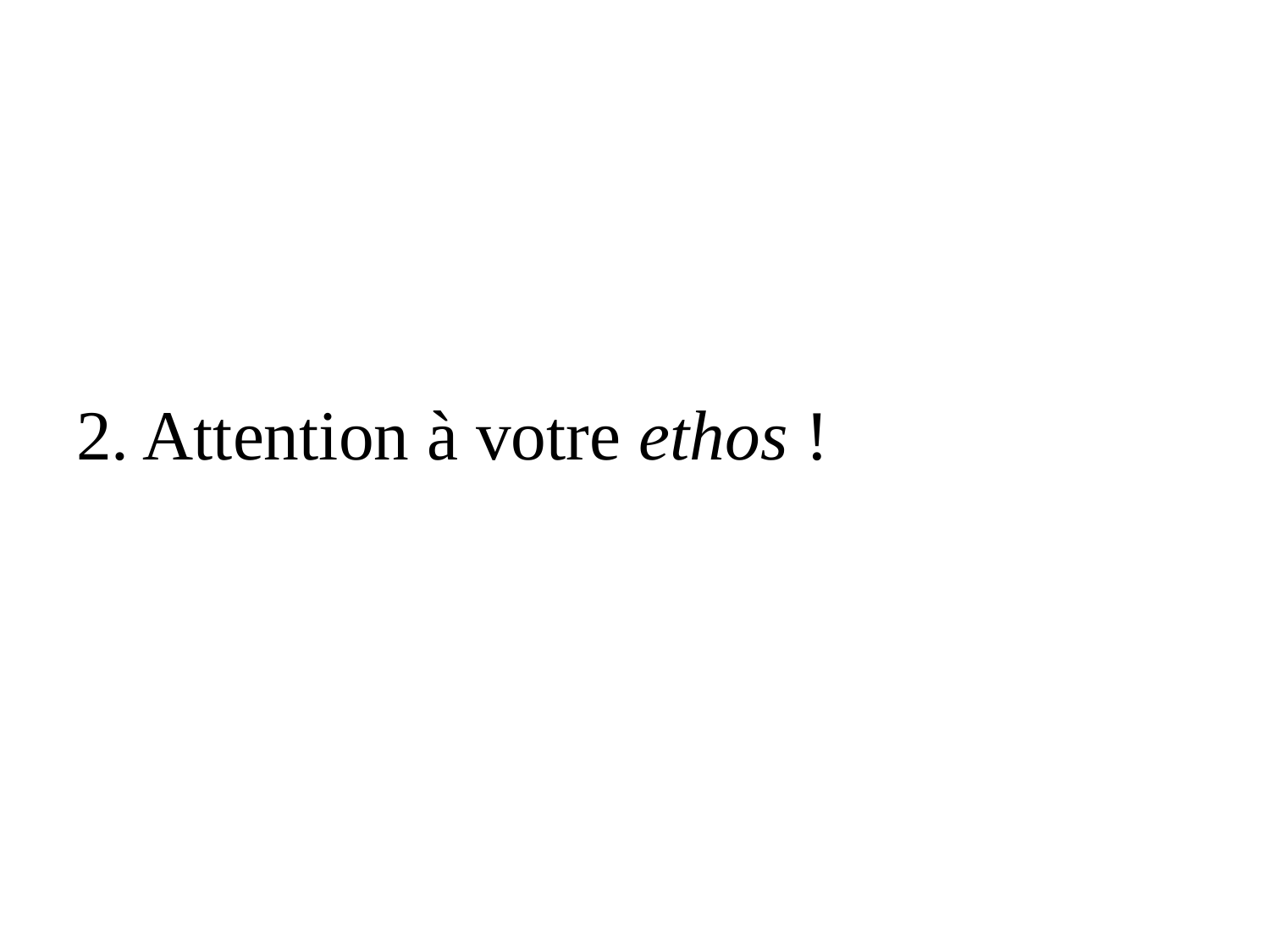

#

2. Attention à votre ethos !